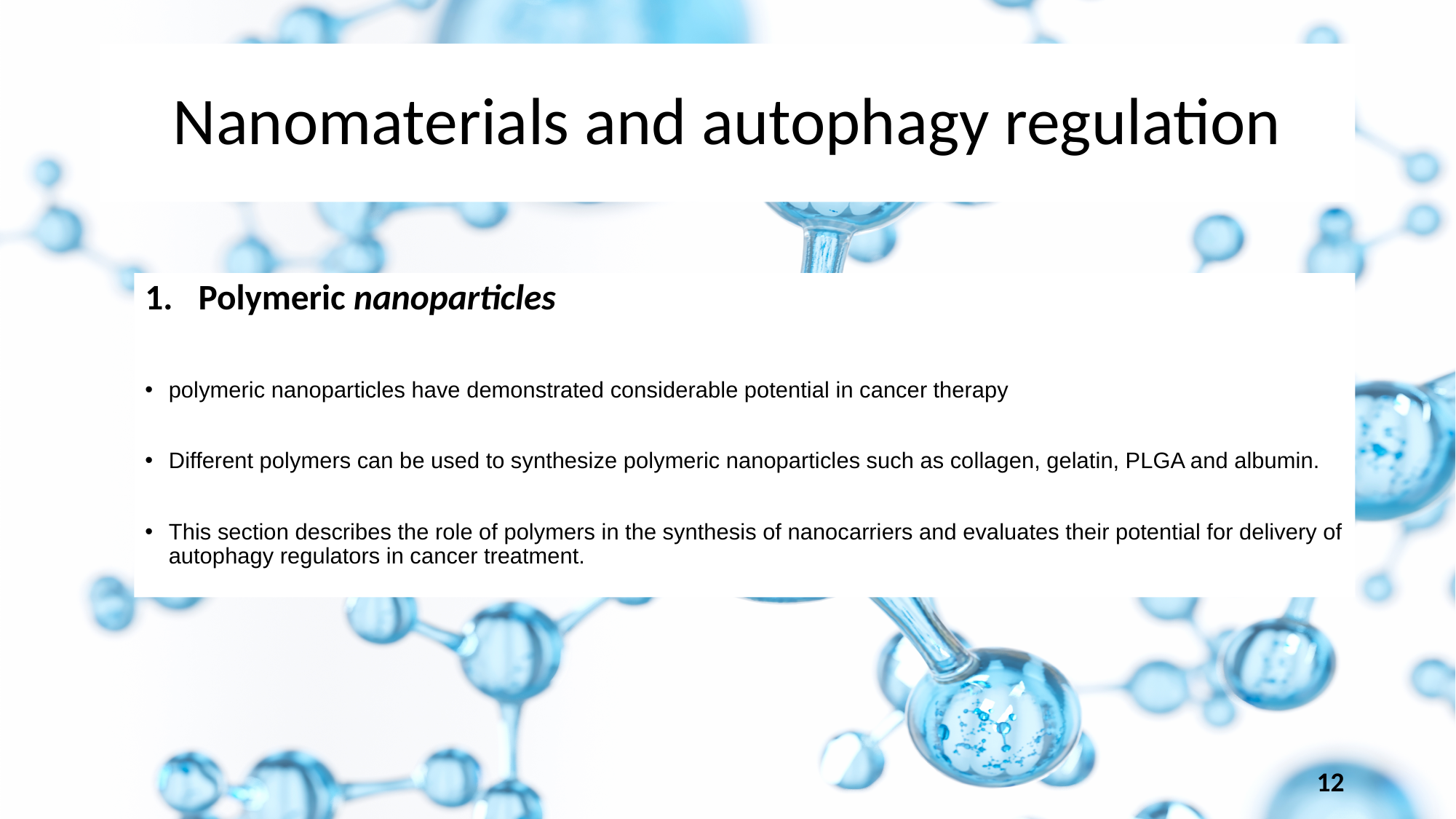

# Nanomaterials and autophagy regulation
Polymeric nanoparticles

polymeric nanoparticles have demonstrated considerable potential in cancer therapy

Different polymers can be used to synthesize polymeric nanoparticles such as collagen, gelatin, PLGA and albumin.

This section describes the role of polymers in the synthesis of nanocarriers and evaluates their potential for delivery of autophagy regulators in cancer treatment.

12